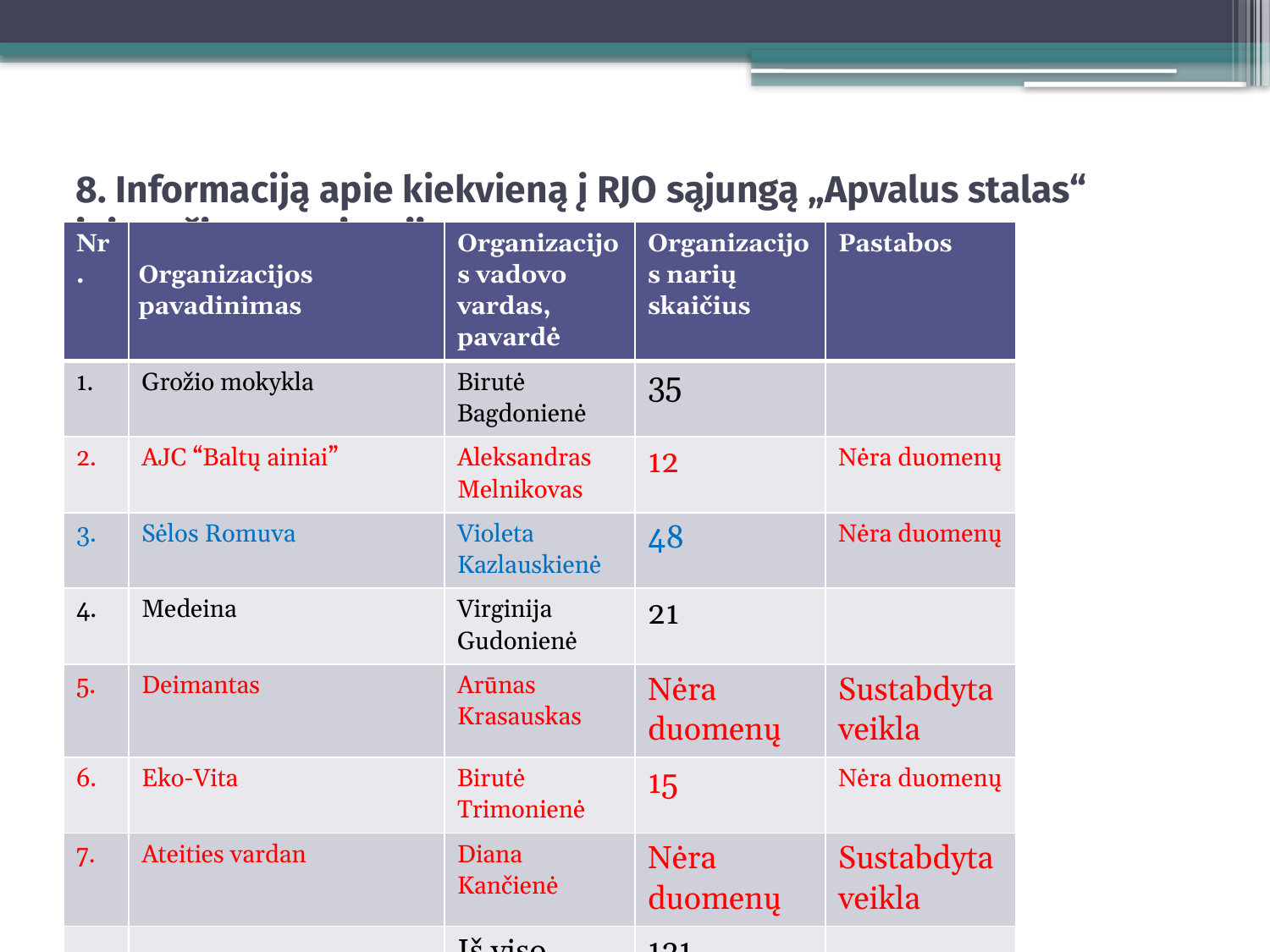

# 8. Informaciją apie kiekvieną į RJO sąjungą „Apvalus stalas“  įeinančią organizaciją.
| Nr. | Organizacijos pavadinimas | Organizacijos vadovo vardas, pavardė | Organizacijos narių skaičius | Pastabos |
| --- | --- | --- | --- | --- |
| 1. | Grožio mokykla | Birutė Bagdonienė | 35 |  |
| 2. | AJC “Baltų ainiai” | Aleksandras Melnikovas | 12 | Nėra duomenų |
| 3. | Sėlos Romuva | Violeta Kazlauskienė | 48 | Nėra duomenų |
| 4. | Medeina | Virginija Gudonienė | 21 |  |
| 5. | Deimantas | Arūnas Krasauskas | Nėra duomenų | Sustabdyta veikla |
| 6. | Eko-Vita | Birutė Trimonienė | 15 | Nėra duomenų |
| 7. | Ateities vardan | Diana Kančienė | Nėra duomenų | Sustabdyta veikla |
|  |  | Iš viso narių: | 131 |  |